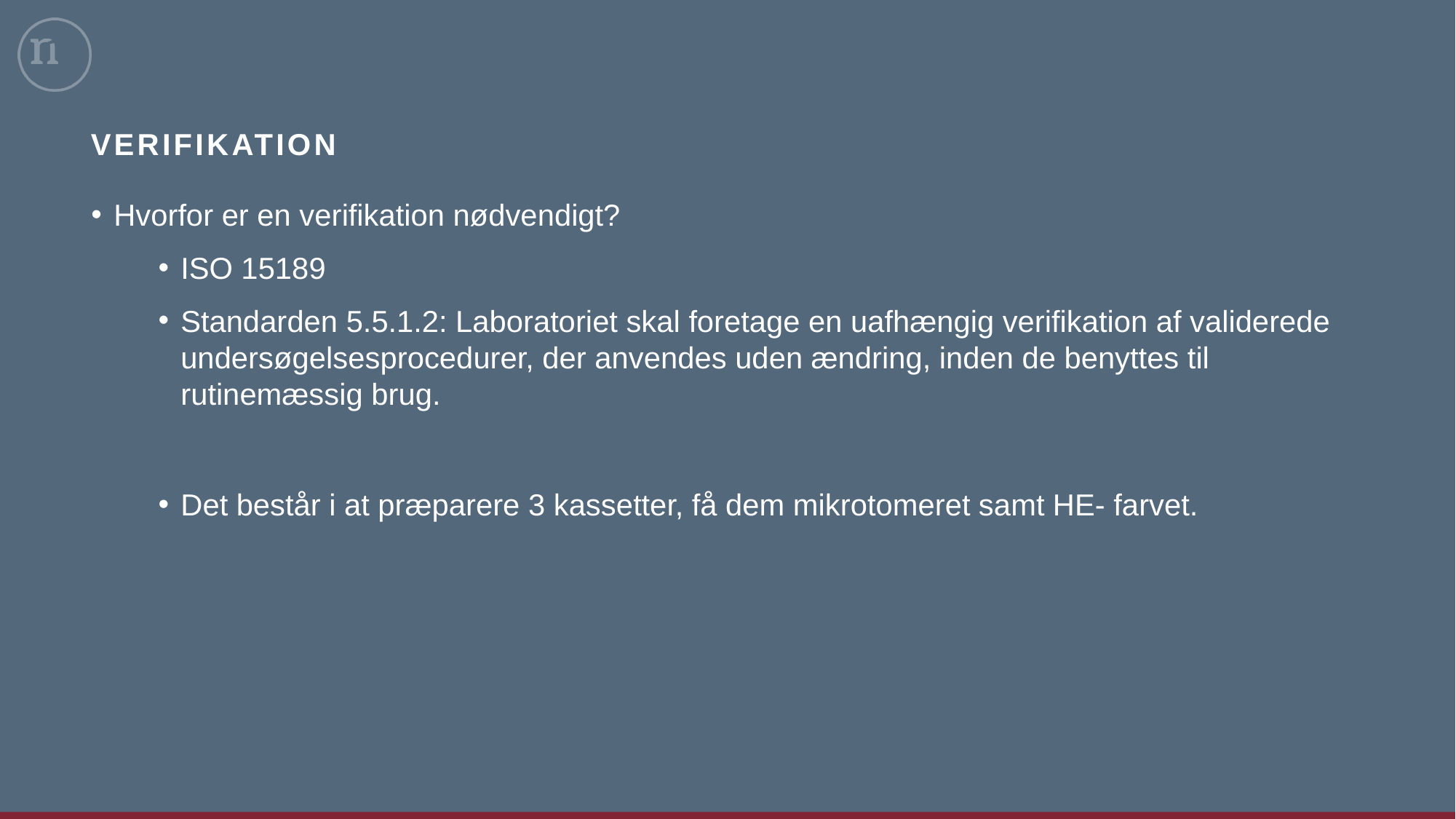

# Verifikation
Hvorfor er en verifikation nødvendigt?
ISO 15189
Standarden 5.5.1.2: Laboratoriet skal foretage en uafhængig verifikation af validerede undersøgelsesprocedurer, der anvendes uden ændring, inden de benyttes til rutinemæssig brug.

Det består i at præparere 3 kassetter, få dem mikrotomeret samt HE- farvet.